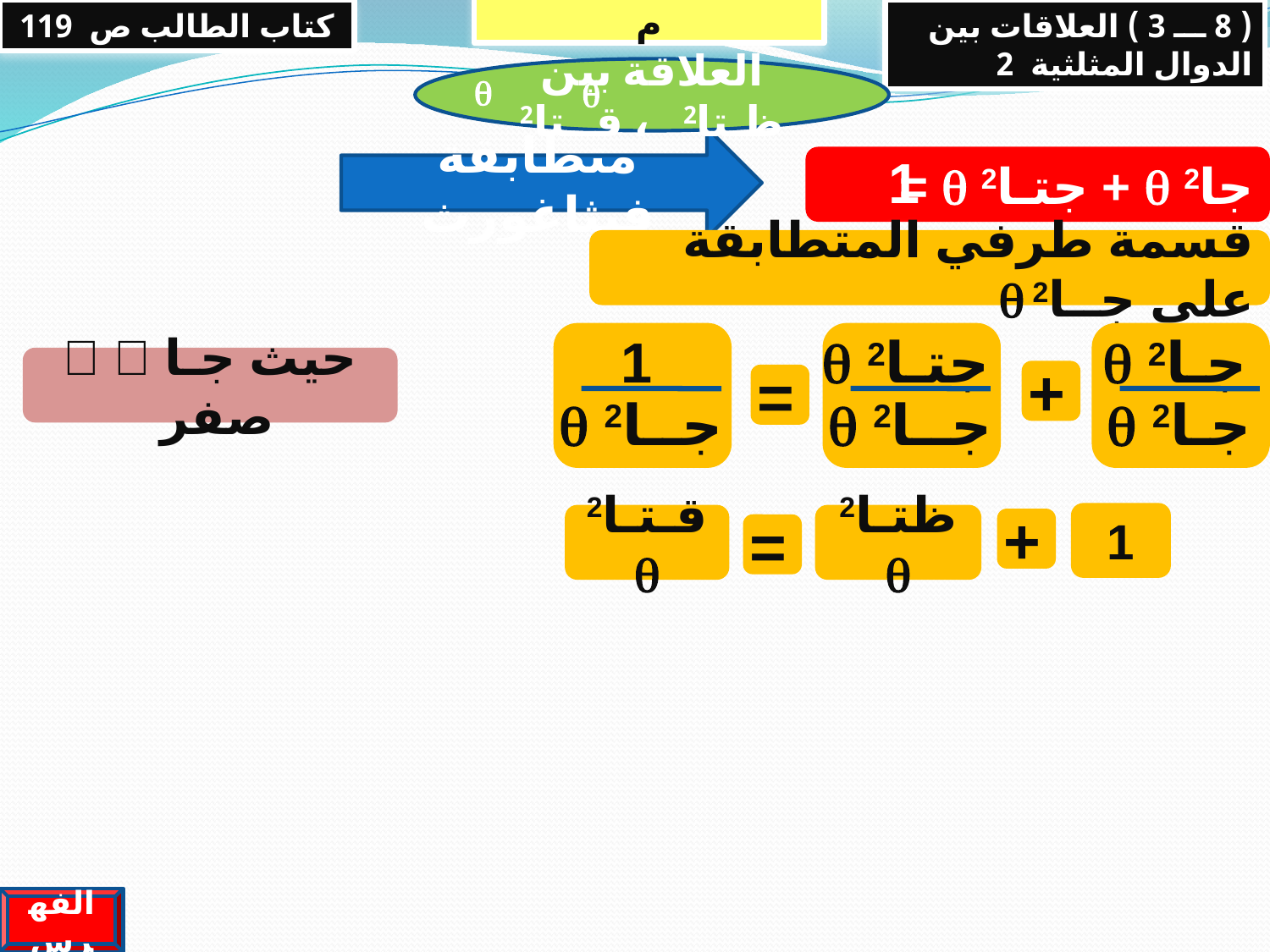

كتاب الطالب ص  119
13/05/2013 09:48 م
( 8 ـــ 3 ) العلاقات بين الدوال المثلثية  2
θ
θ
العلاقة بين ظـتا2   ، قــتا2
متطابقة فيثاغورث
1
جا2 θ + جتـا2 θ =
قسمة طرفي المتطابقة على جــا2 θ
1
1

1
جــا2 θ
جتـا2 θ
جــا2 θ
جـا2 θ
جـا2 θ
حيث جـا ≠ θ صفر
+
=
1
قـتـا2 θ
ظتـا2 θ
+
=
الفهرس